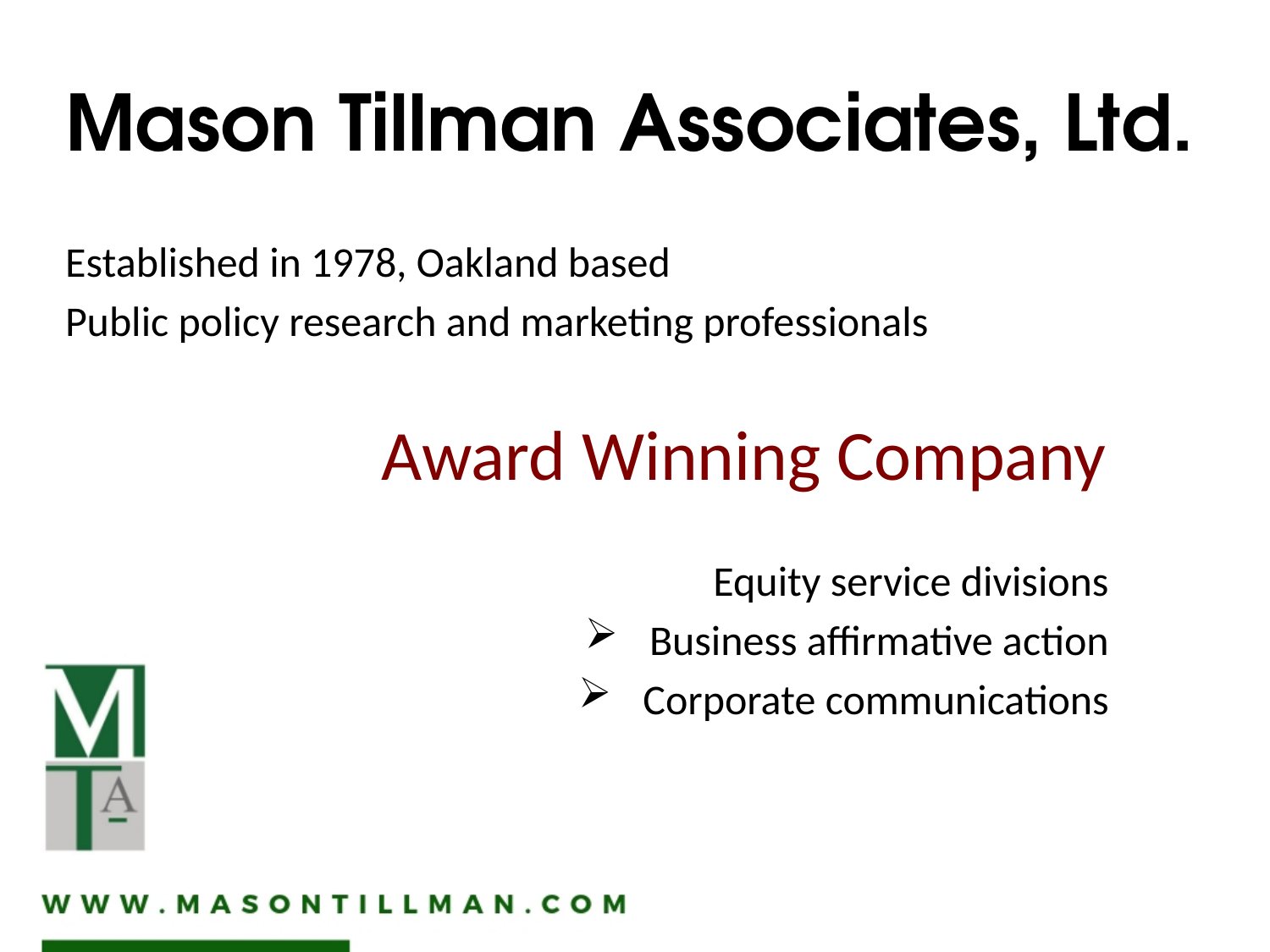

Mason Tillman Associates, Ltd.
Established in 1978, Oakland based
Public policy research and marketing professionals
Award Winning Company

Equity service divisions
Business affirmative action
Corporate communications